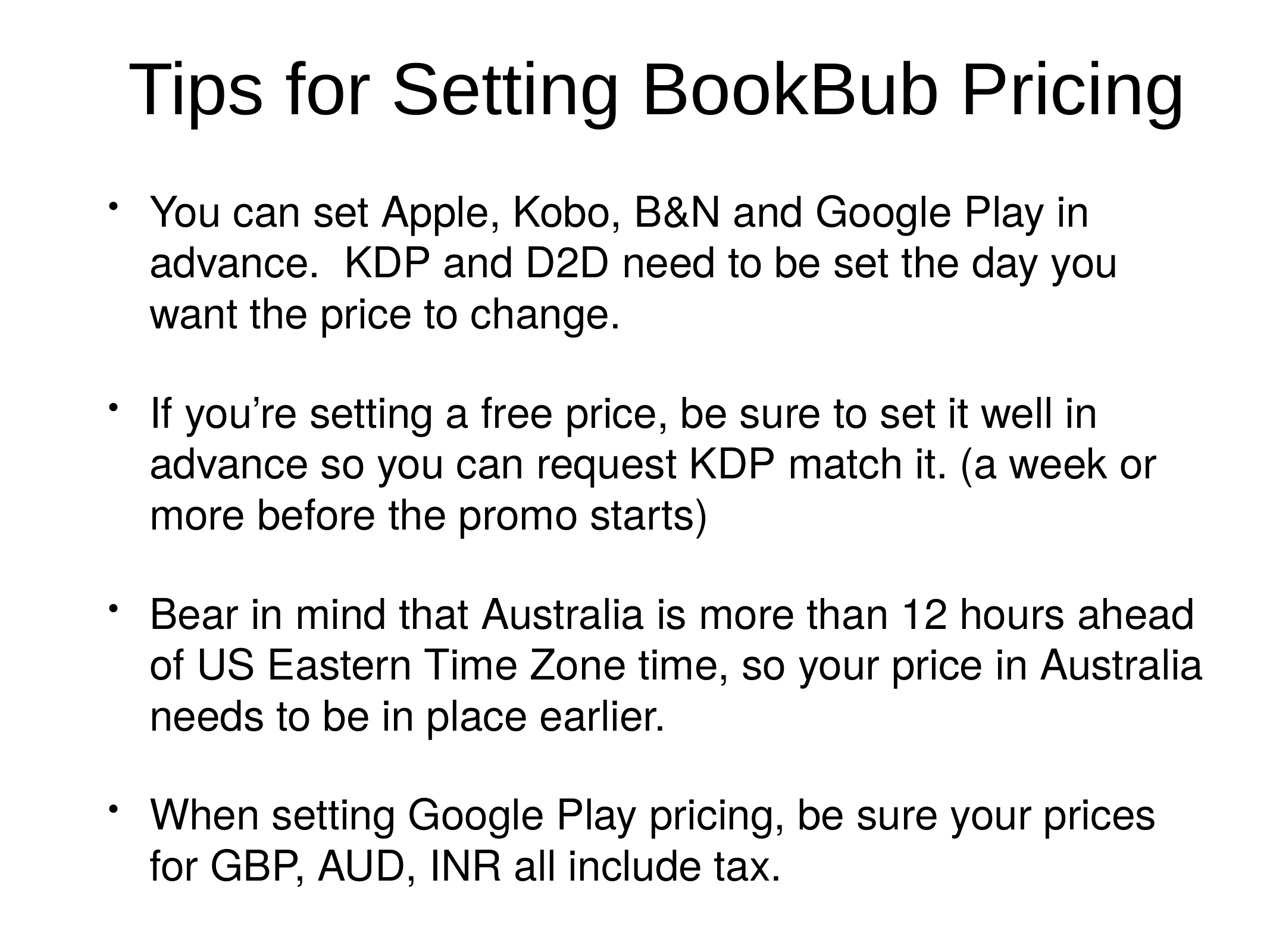

Tips for Setting BookBub Pricing
You can set Apple, Kobo, B&N and Google Play in advance.  KDP and D2D need to be set the day you want the price to change.
If you’re setting a free price, be sure to set it well in advance so you can request KDP match it. (a week or more before the promo starts)
Bear in mind that Australia is more than 12 hours ahead of US Eastern Time Zone time, so your price in Australia needs to be in place earlier.
When setting Google Play pricing, be sure your prices for GBP, AUD, INR all include tax.